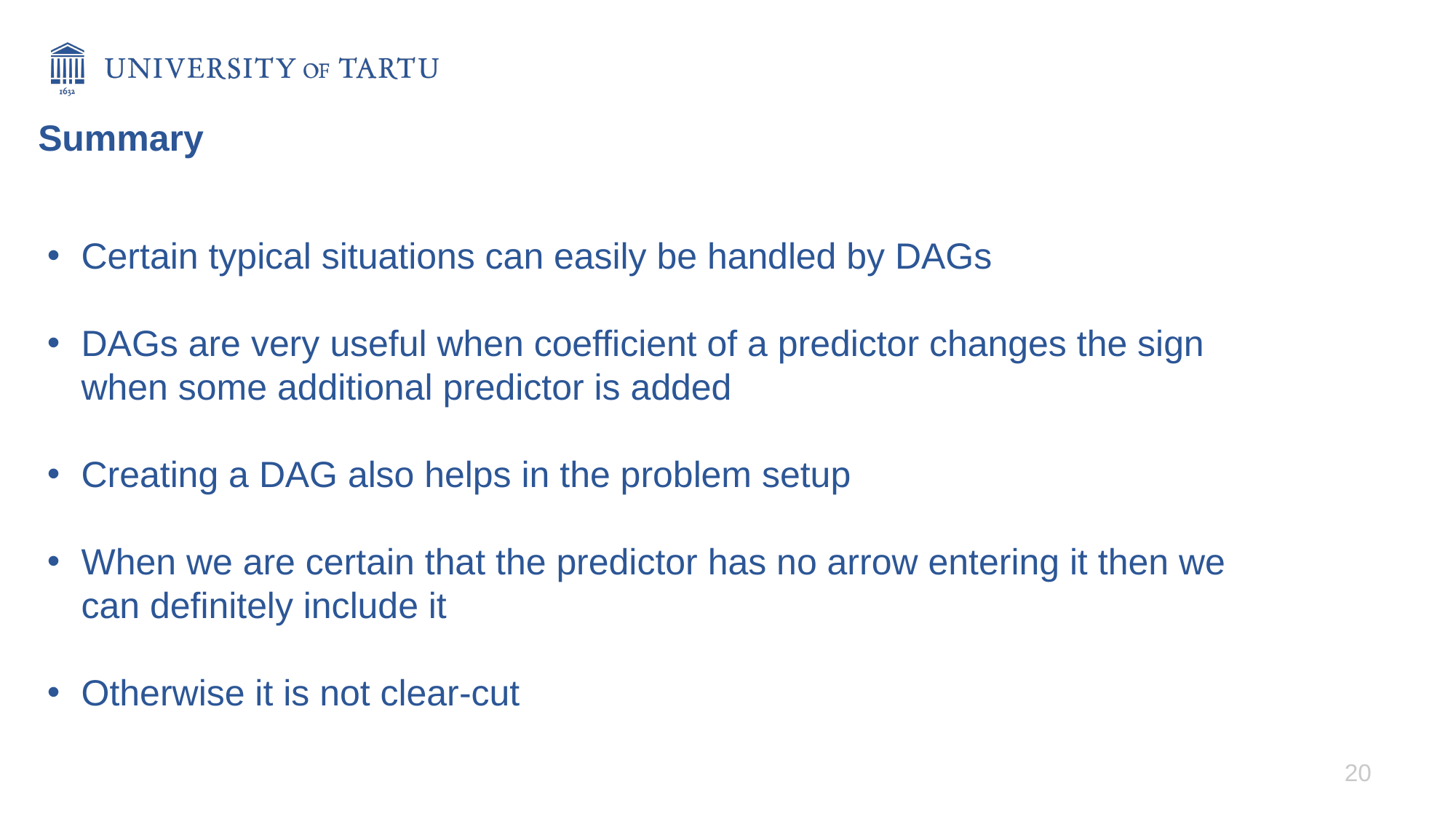

Summary

Certain typical situations can easily be handled by DAGs

DAGs are very useful when coefficient of a predictor changes the sign when some additional predictor is added

Creating a DAG also helps in the problem setup

When we are certain that the predictor has no arrow entering it then we can definitely include it

Otherwise it is not clear-cut

20